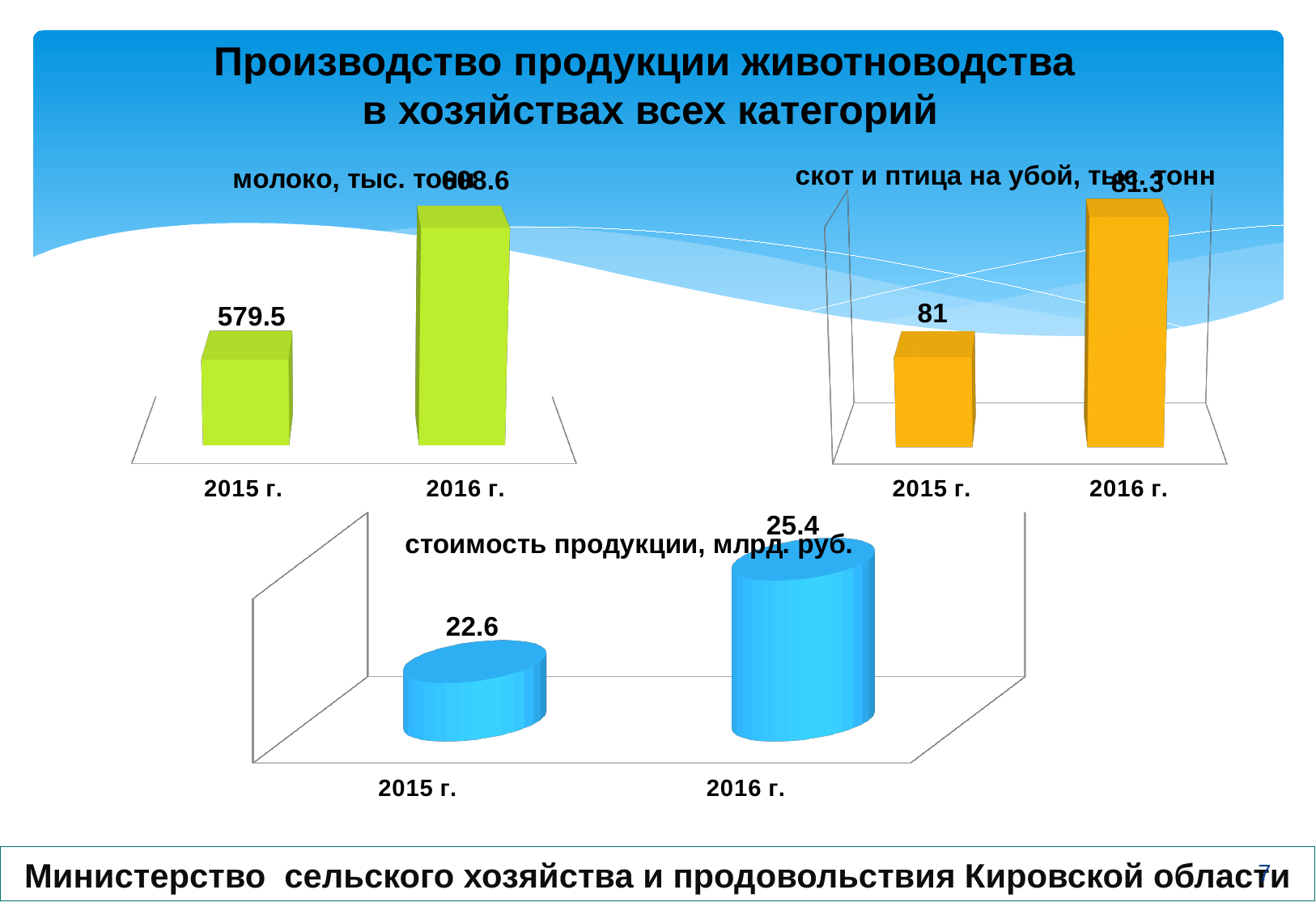

# Производство продукции животноводства в хозяйствах всех категорий

[unsupported chart]

[unsupported chart]

[unsupported chart]

Министерство  сельского хозяйства и продовольствия Кировской области
7